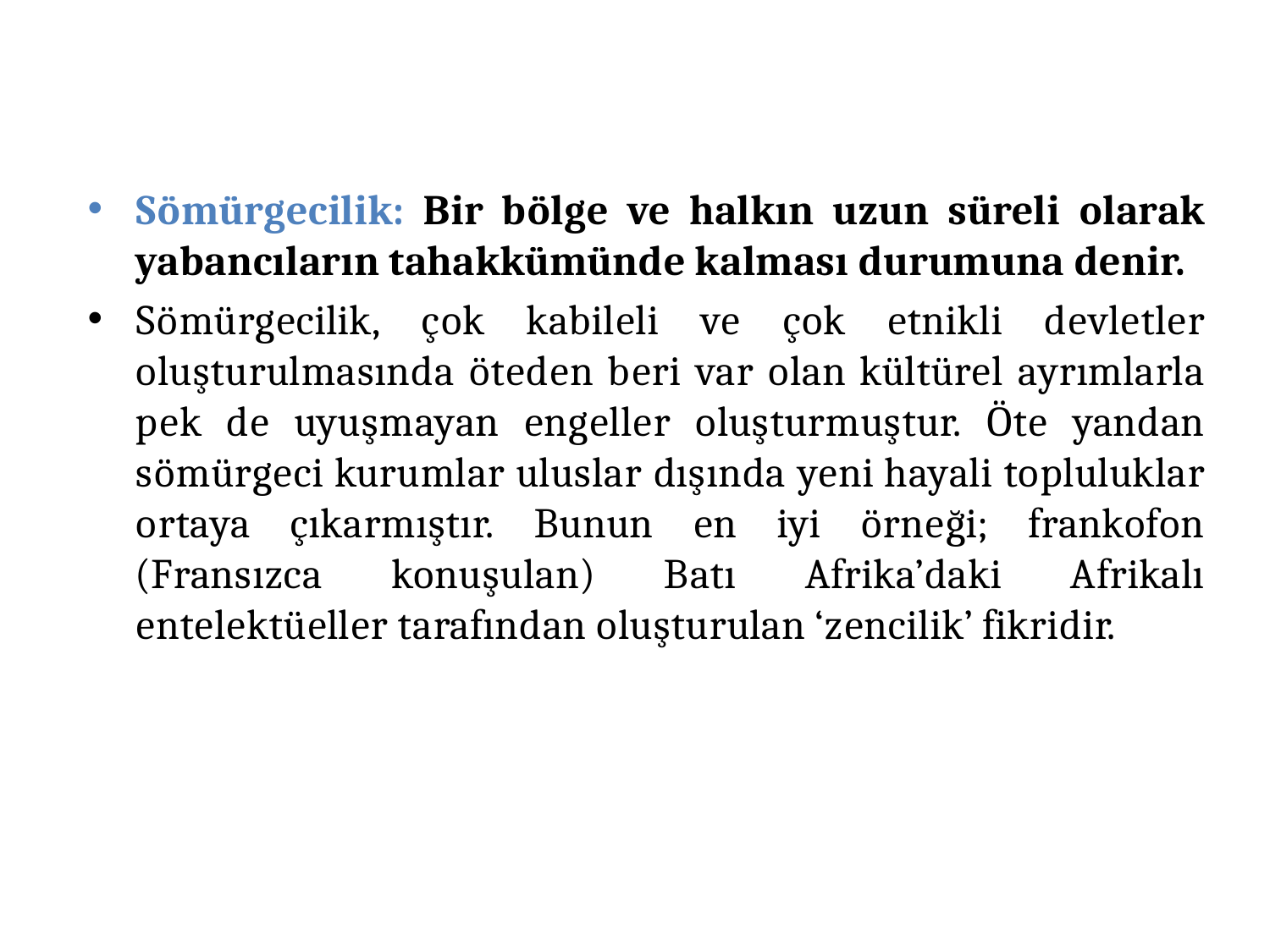

Sömürgecilik: Bir bölge ve halkın uzun süreli olarak yabancıların tahakkümünde kalması durumuna denir.
Sömürgecilik, çok kabileli ve çok etnikli devletler oluşturulmasında öteden beri var olan kültürel ayrımlarla pek de uyuşmayan engeller oluşturmuştur. Öte yandan sömürgeci kurumlar uluslar dışında yeni hayali topluluklar ortaya çıkarmıştır. Bunun en iyi örneği; frankofon (Fransızca konuşulan) Batı Afrika’daki Afrikalı entelektüeller tarafından oluşturulan ‘zencilik’ fikridir.